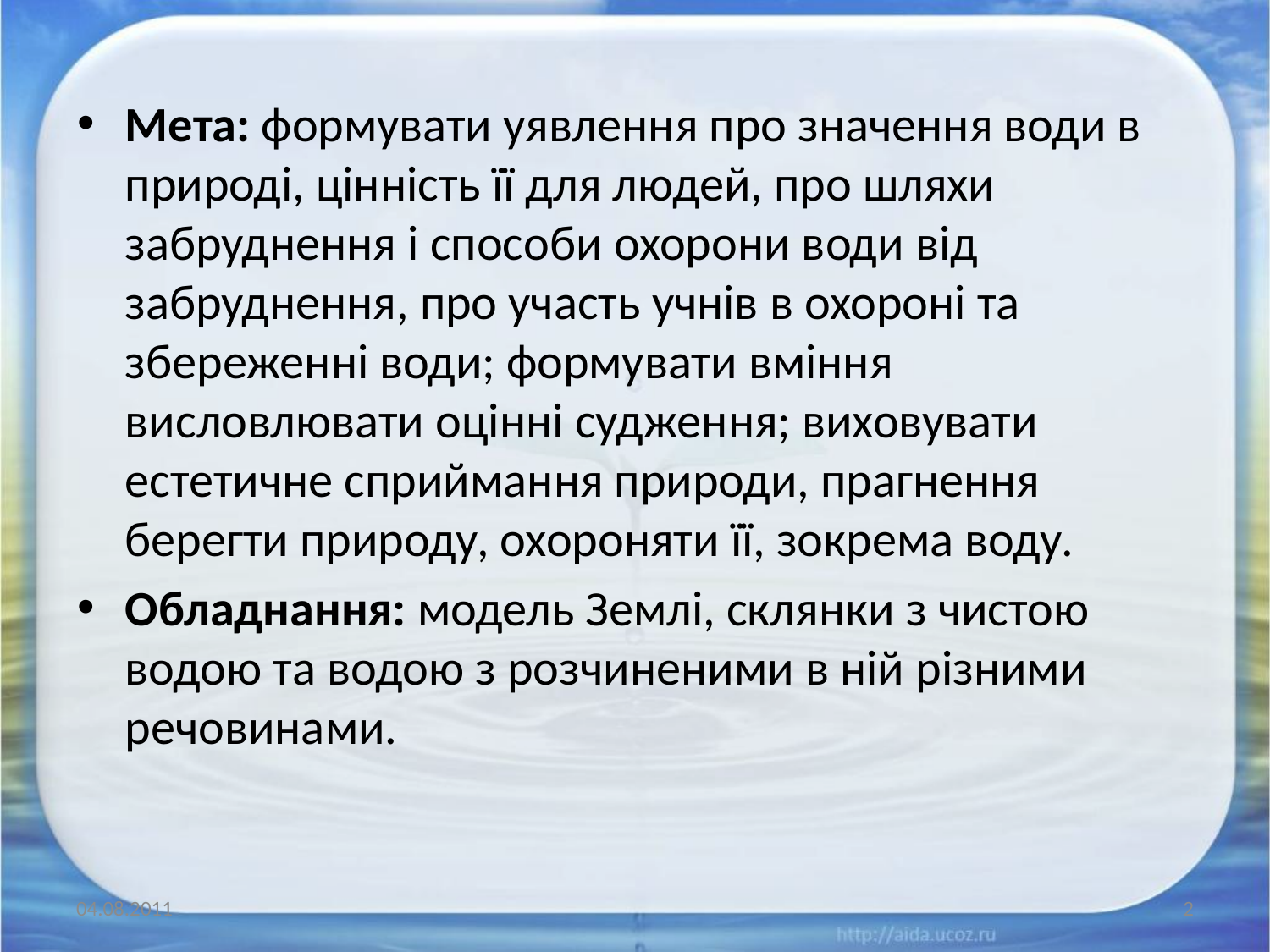

Мета: формувати уявлення про значення води в природі, цінність її для людей, про шляхи забруднення і способи охорони води від забруднення, про участь учнів в охороні та збереженні води; формувати вміння висловлювати оцінні судження; виховувати естетичне сприймання природи, прагнення берегти природу, охороняти її, зокрема воду.
Обладнання: модель Землі, склянки з чистою водою та водою з розчиненими в ній різними речовинами.

04.08.2011
2